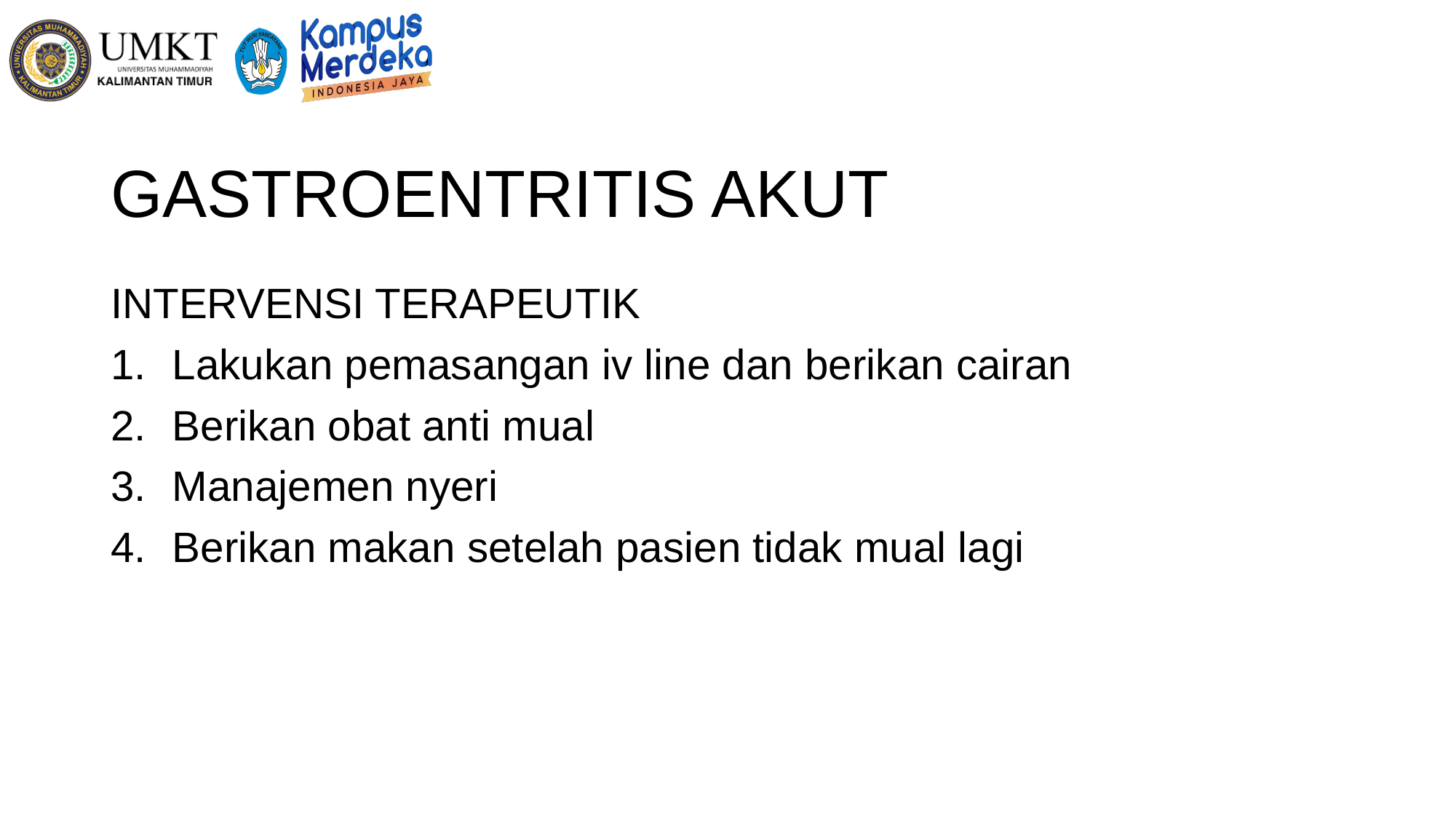

# GASTROENTRITIS AKUT
INTERVENSI TERAPEUTIK
Lakukan pemasangan iv line dan berikan cairan
Berikan obat anti mual
Manajemen nyeri
Berikan makan setelah pasien tidak mual lagi